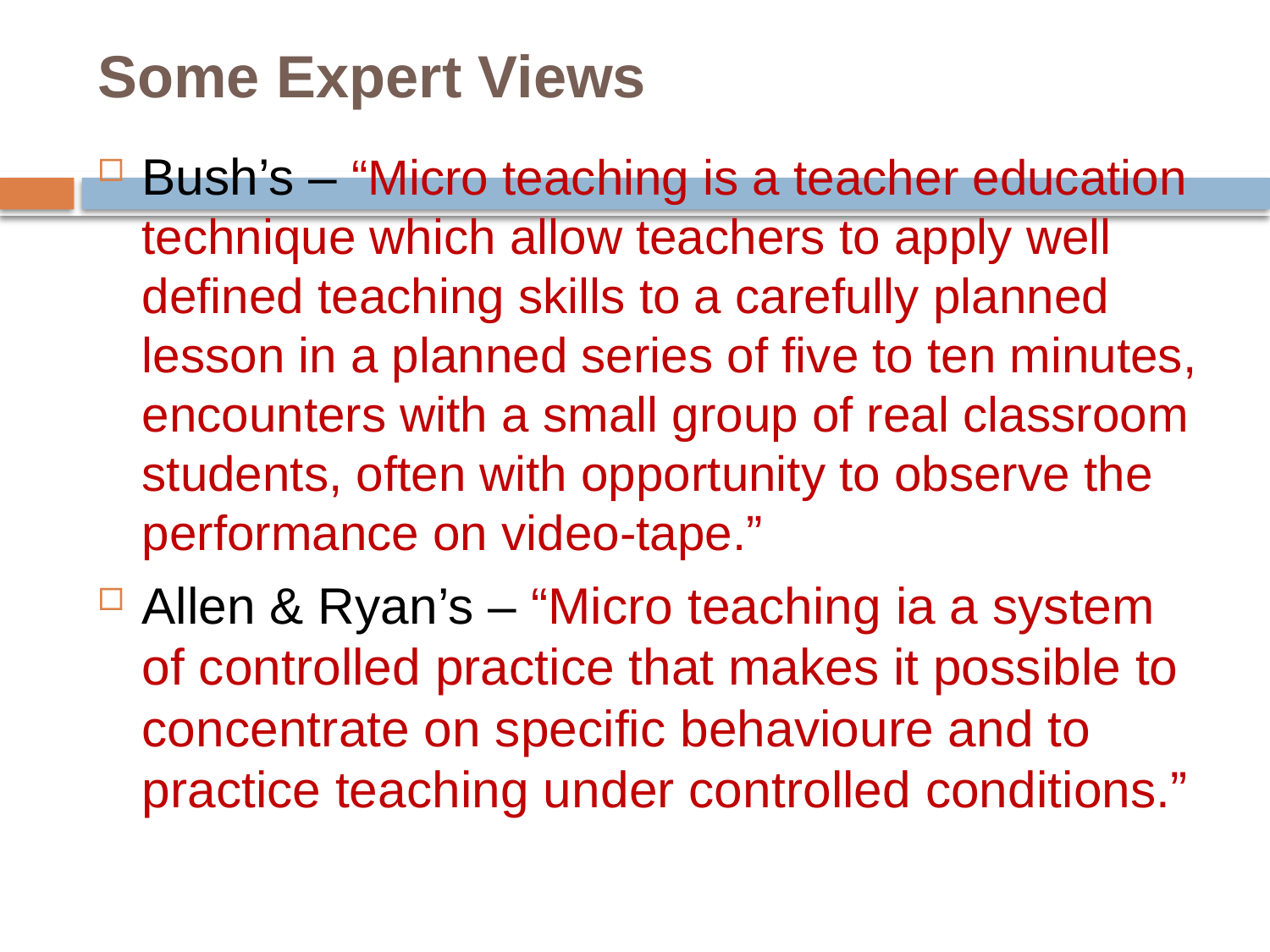

# Some Expert Views
Bush’s – “Micro teaching is a teacher education technique which allow teachers to apply well defined teaching skills to a carefully planned lesson in a planned series of five to ten minutes, encounters with a small group of real classroom students, often with opportunity to observe the performance on video-tape.”
Allen & Ryan’s – “Micro teaching ia a system of controlled practice that makes it possible to concentrate on specific behavioure and to practice teaching under controlled conditions.”